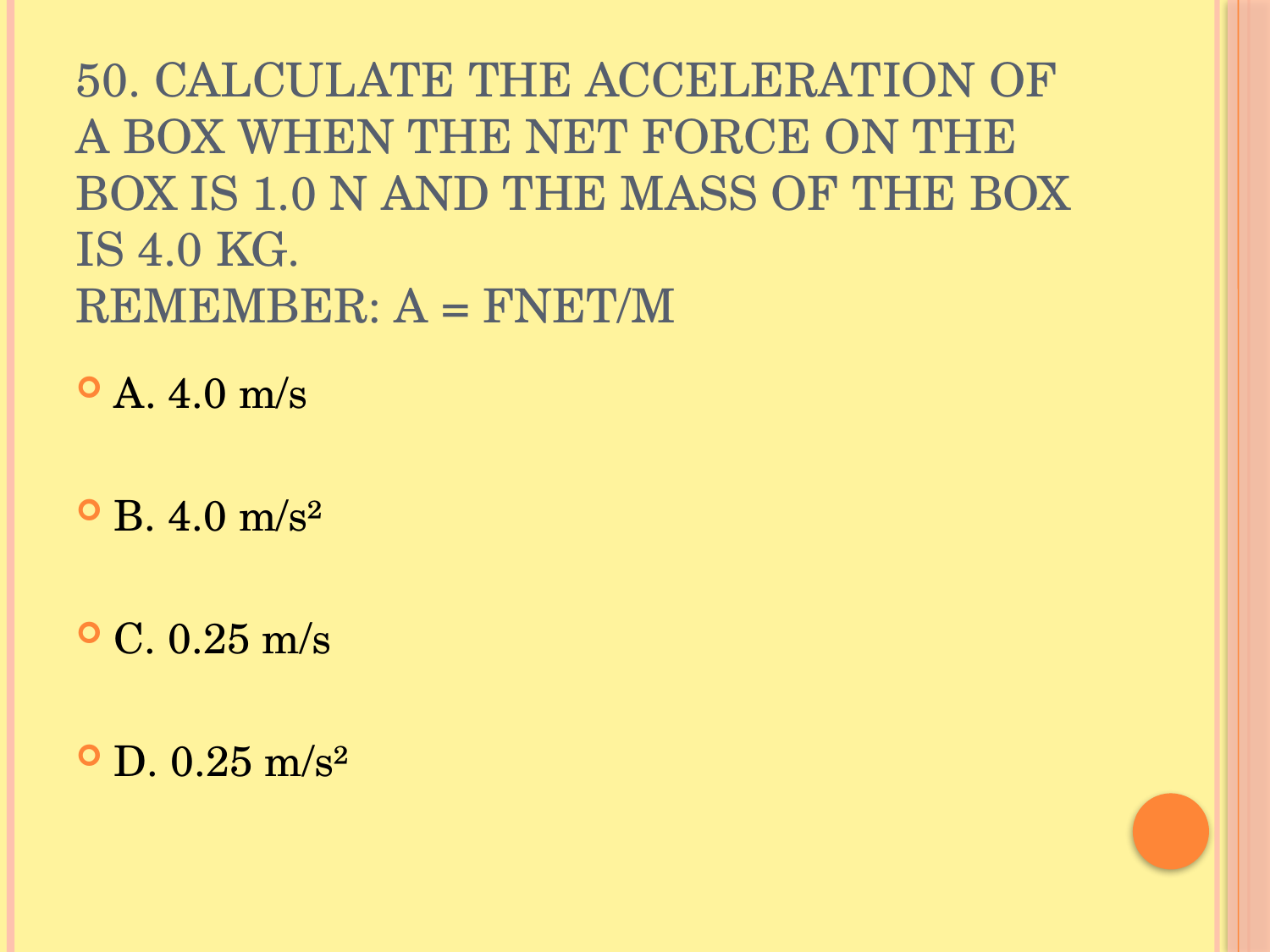

# 50. Calculate the acceleration of a box when the net force on the box is 1.0 N and the mass of the box is 4.0 kg. Remember: A = Fnet/M
A. 4.0 m/s

B. 4.0 m/s²

C. 0.25 m/s

D. 0.25 m/s²